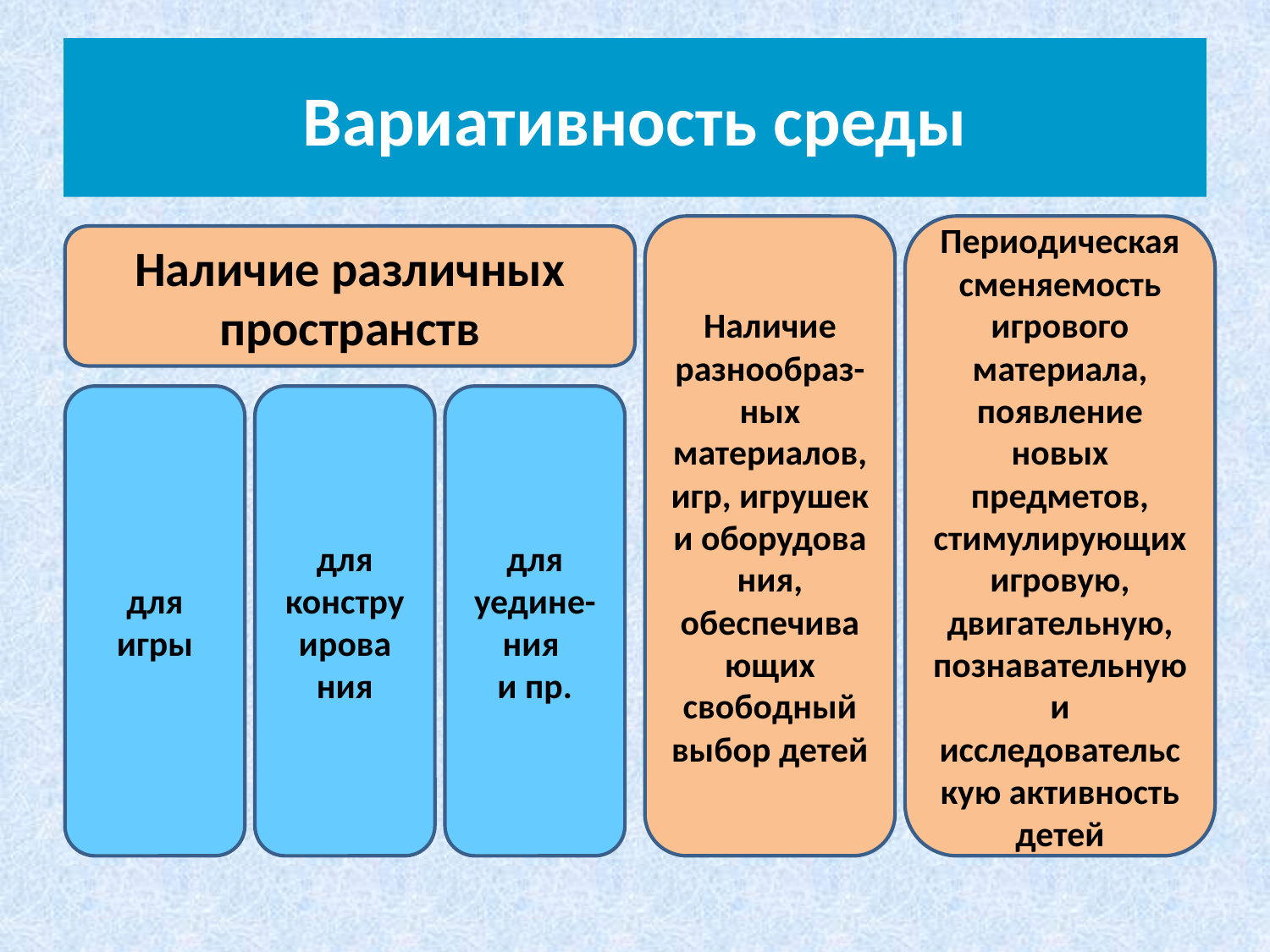

# Вариативность среды
Наличие разнообраз-
ных материалов, игр, игрушек и оборудова
ния, обеспечивающих свободный выбор детей
Периодическая сменяемость игрового материала, появление новых предметов, стимулирующих игровую, двигательную, познавательную и исследовательскую активность детей

Наличие различных пространств
для игры
для конструирова
ния
для уедине-
ния
и пр.